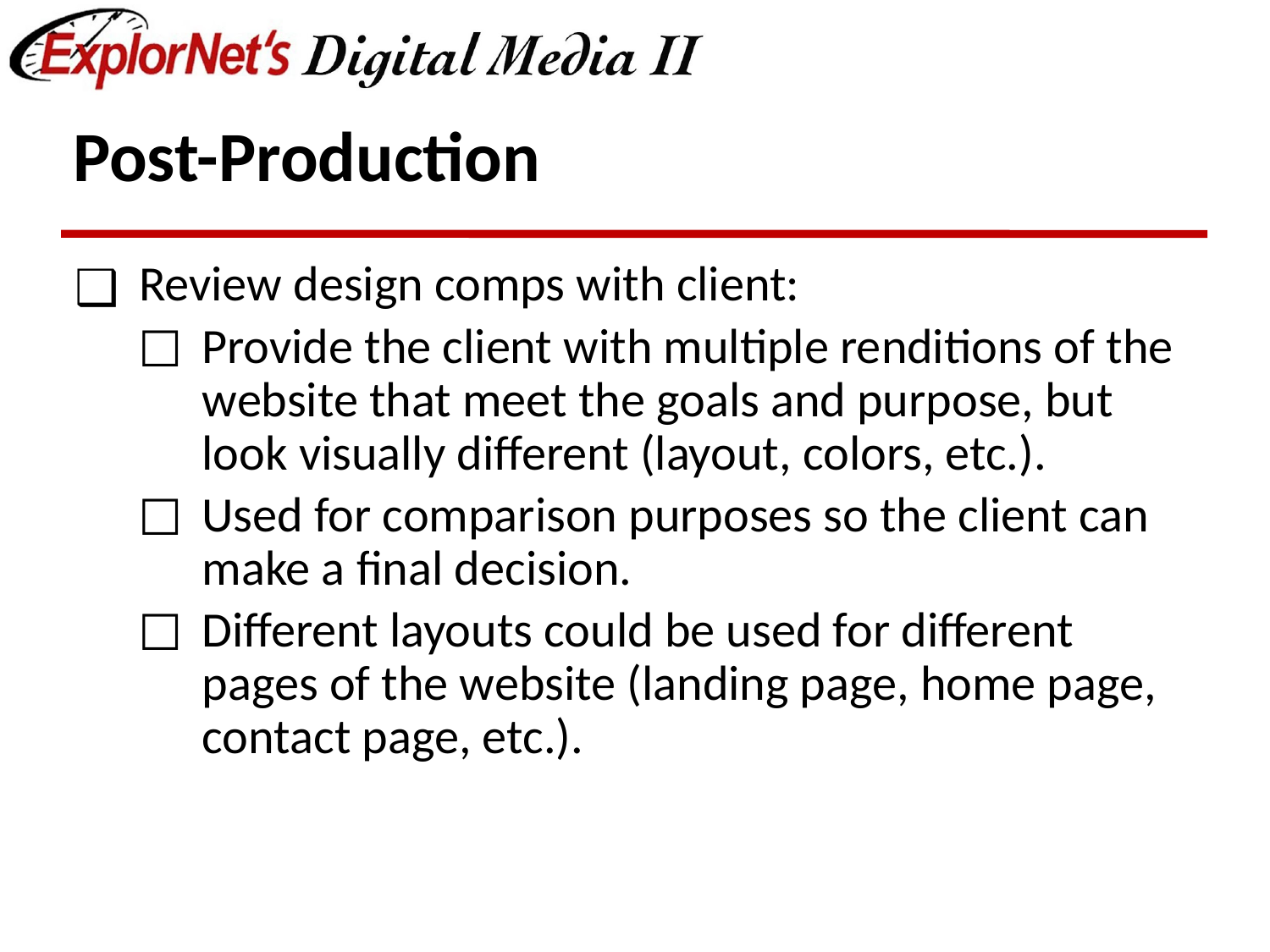

# Post-Production
Review design comps with client:
Provide the client with multiple renditions of the website that meet the goals and purpose, but look visually different (layout, colors, etc.).
Used for comparison purposes so the client can make a final decision.
Different layouts could be used for different pages of the website (landing page, home page, contact page, etc.).